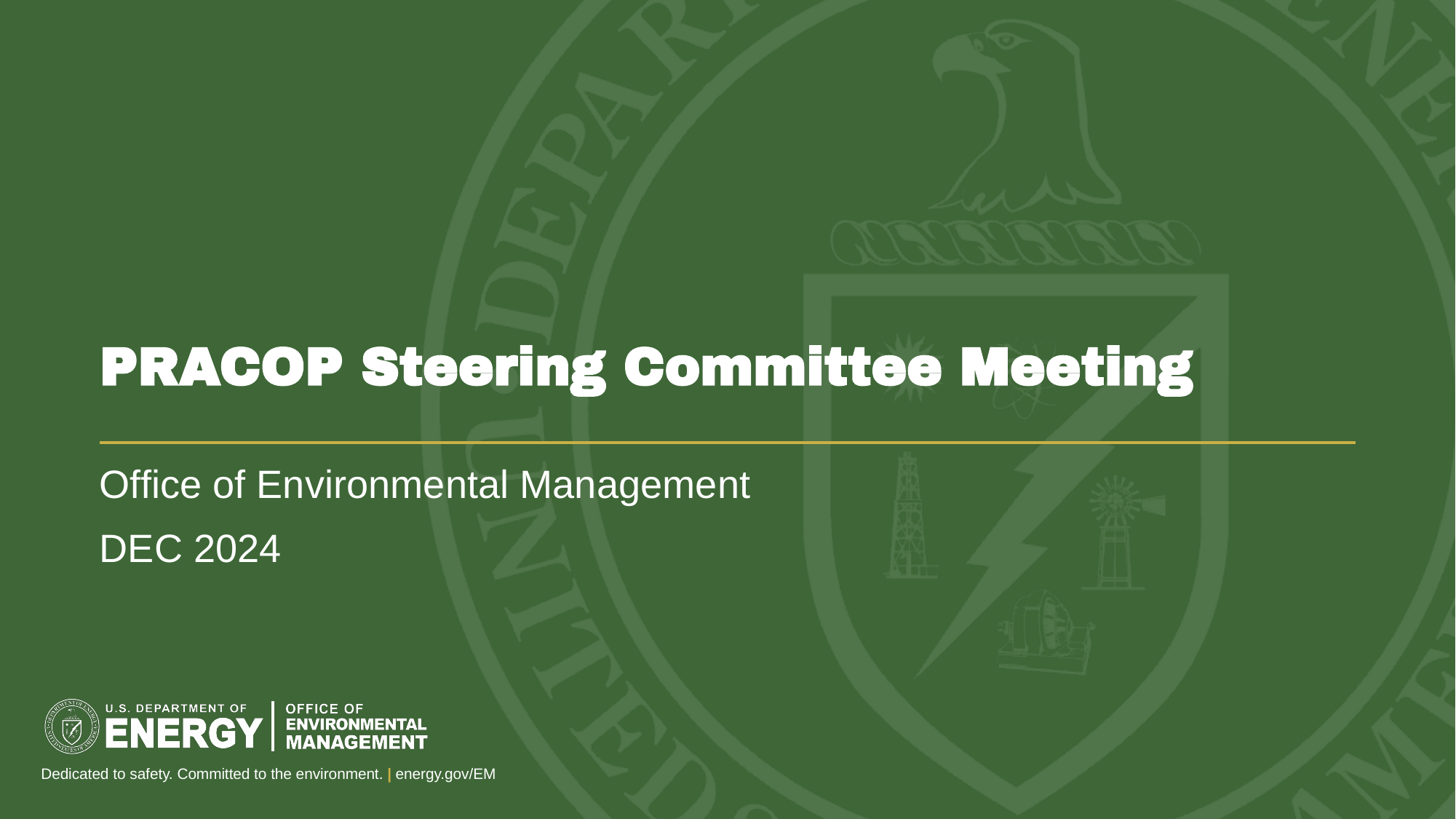

# PRACOP Steering Committee Meeting
Office of Environmental Management
DEC 2024